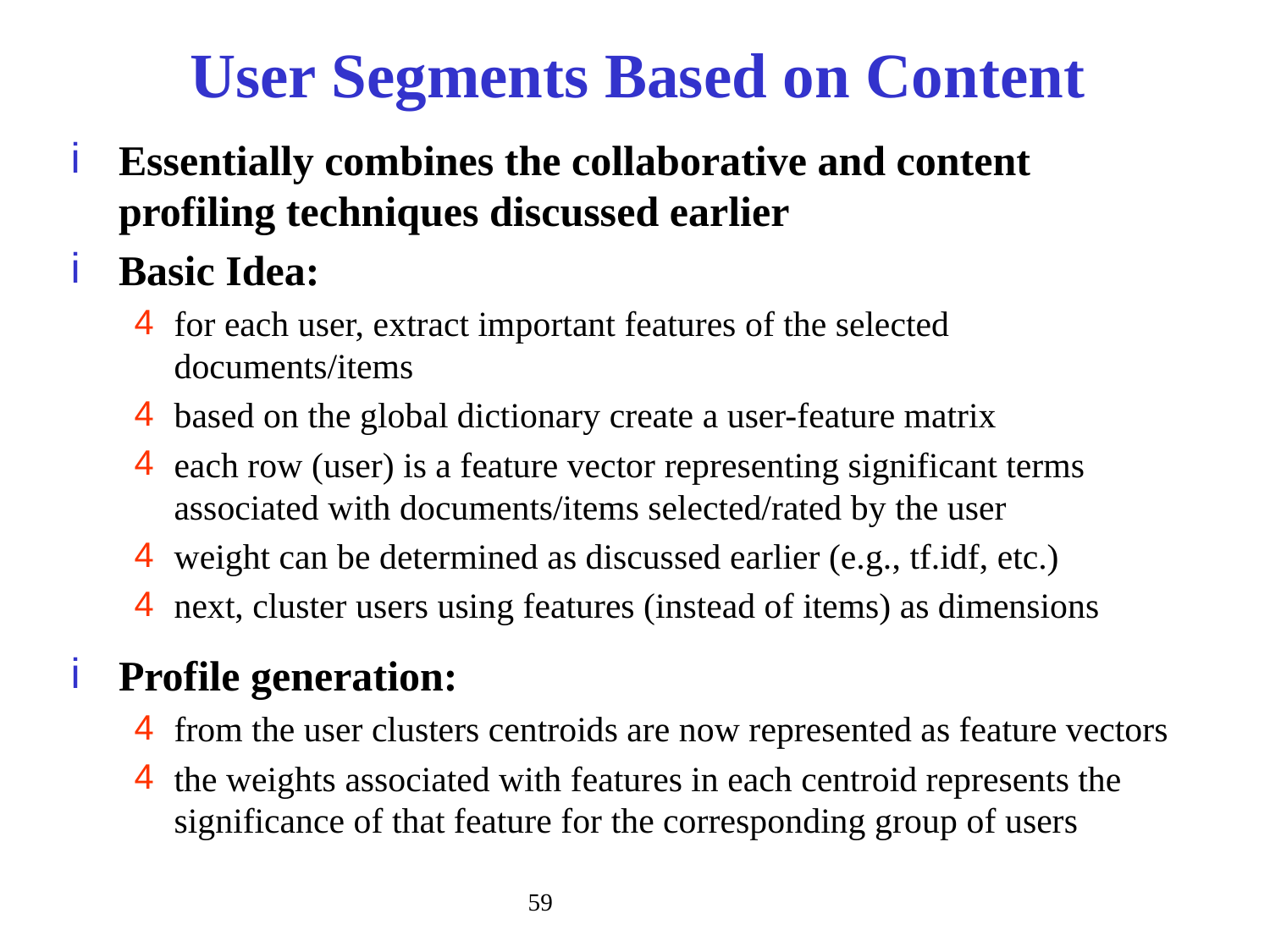

# User Segments Based on Content
Essentially combines the collaborative and content profiling techniques discussed earlier
Basic Idea:
for each user, extract important features of the selected documents/items
based on the global dictionary create a user-feature matrix
each row (user) is a feature vector representing significant terms associated with documents/items selected/rated by the user
weight can be determined as discussed earlier (e.g., tf.idf, etc.)
next, cluster users using features (instead of items) as dimensions

Profile generation:
from the user clusters centroids are now represented as feature vectors
the weights associated with features in each centroid represents the significance of that feature for the corresponding group of users
59